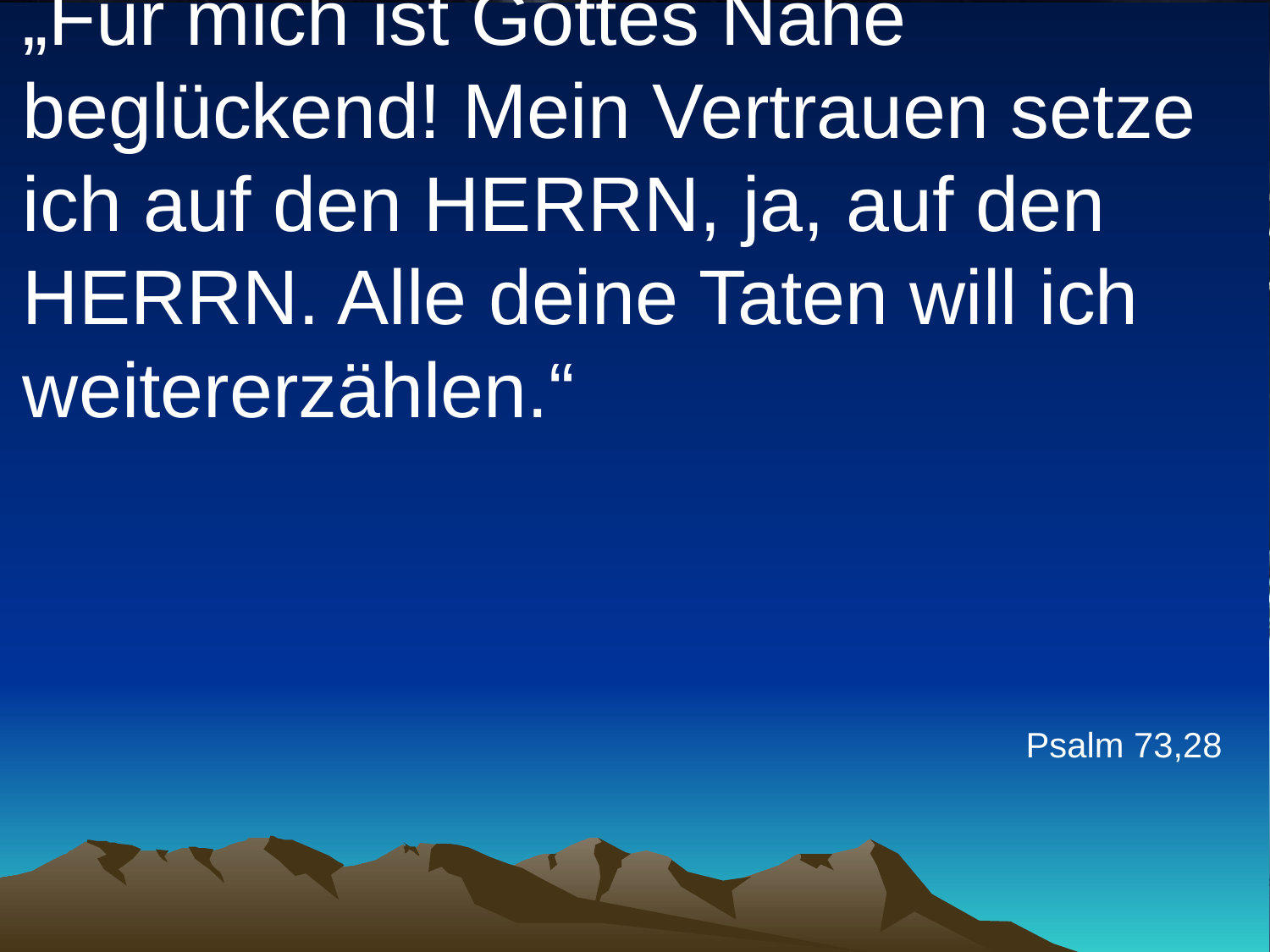

# „Für mich ist Gottes Nähe beglückend! Mein Vertrauen setze ich auf den HERRN, ja, auf den HERRN. Alle deine Taten will ich weitererzählen.“
Psalm 73,28